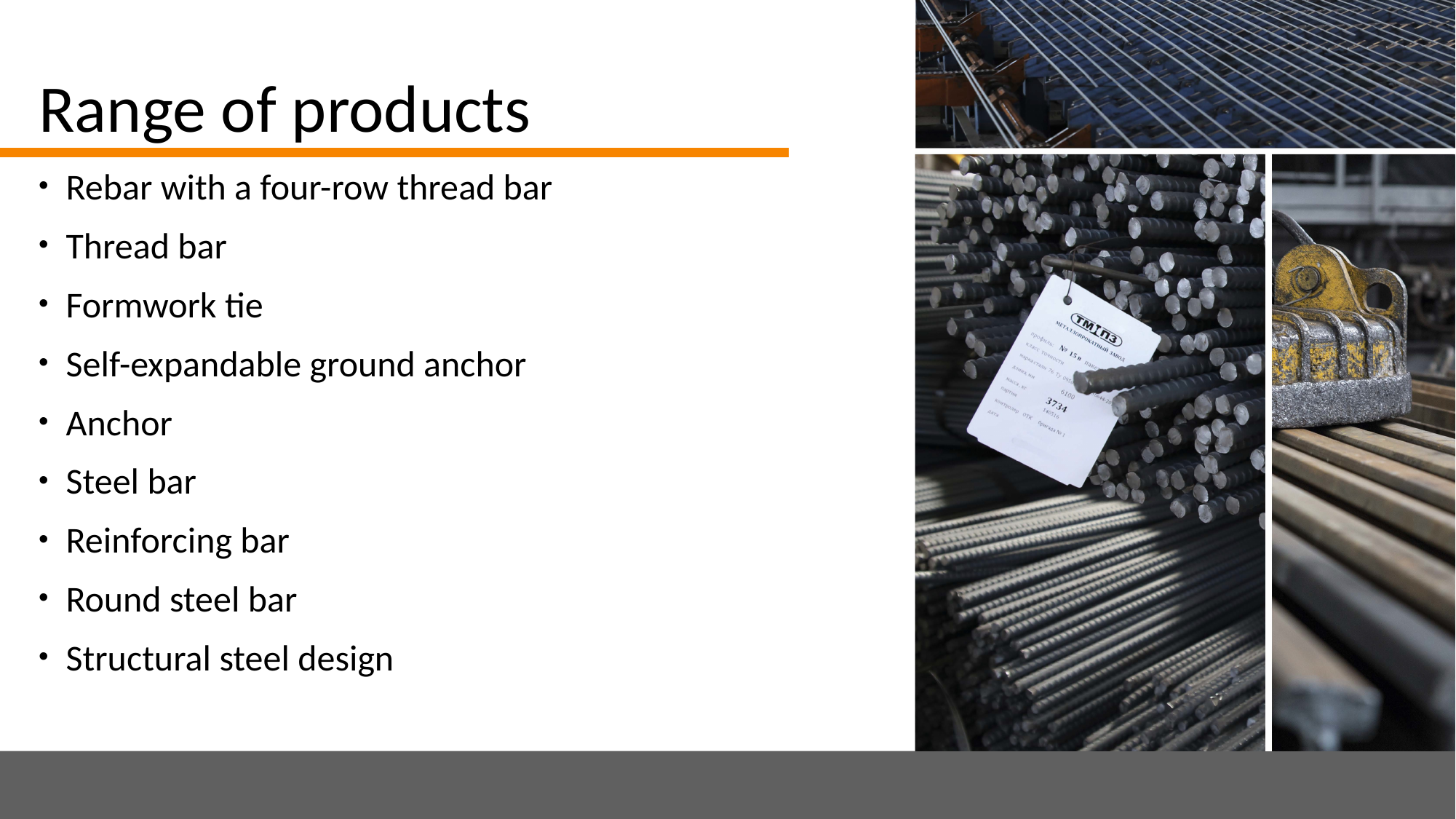

# Range of products

Rebar with a four-row thread bar
Thread bar
Formwork tie
Self-expandable ground anchor
Anchor
Steel bar
Reinforcing bar
Round steel bar
Structural steel design